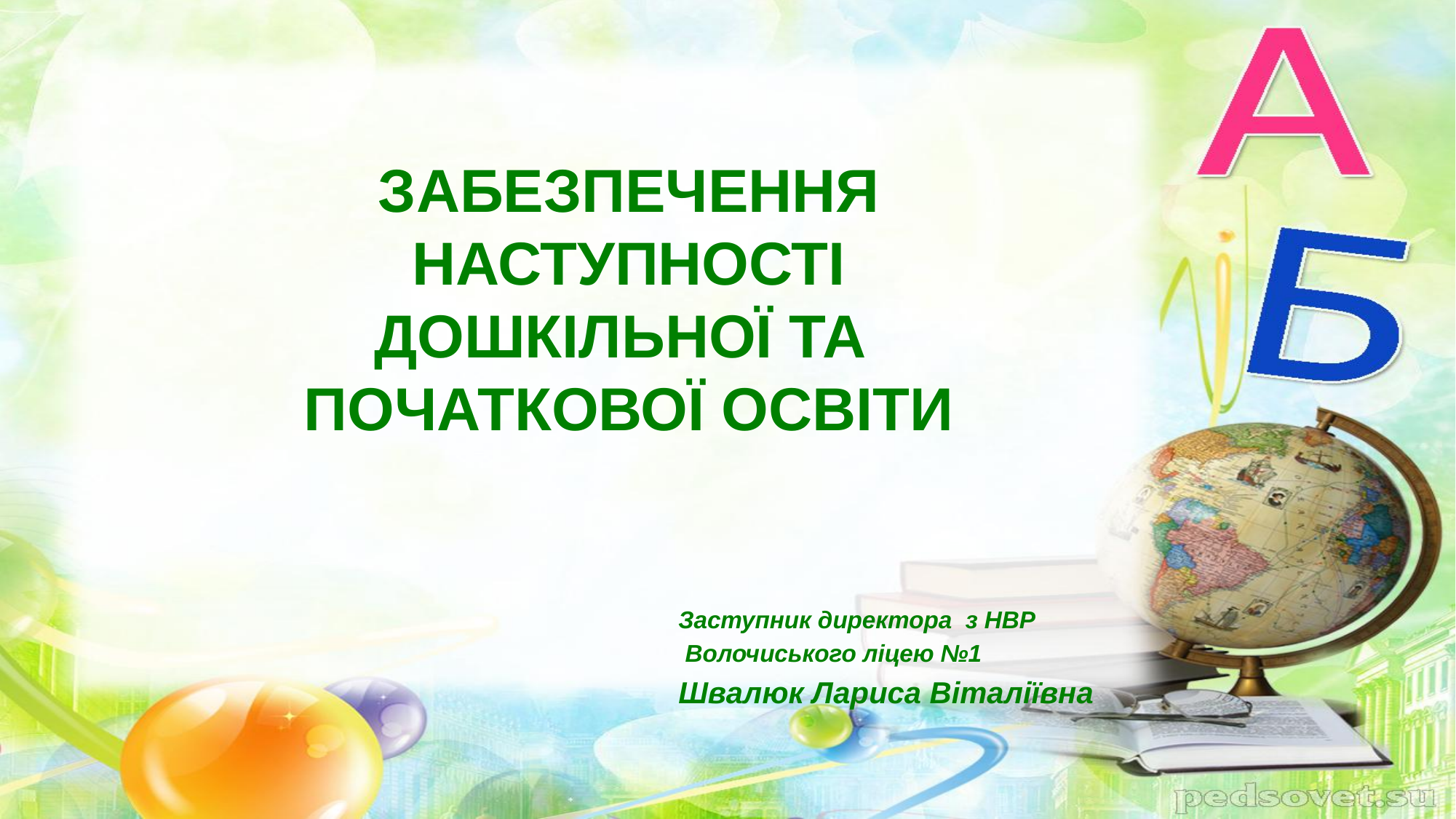

# ЗАБЕЗПЕЧЕННЯ НАСТУПНОСТІ ДОШКІЛЬНОЇ ТА ПОЧАТКОВОЇ ОСВІТИ
Заступник директора  з НВР
 Волочиського ліцею №1
Швалюк Лариса Віталіївна